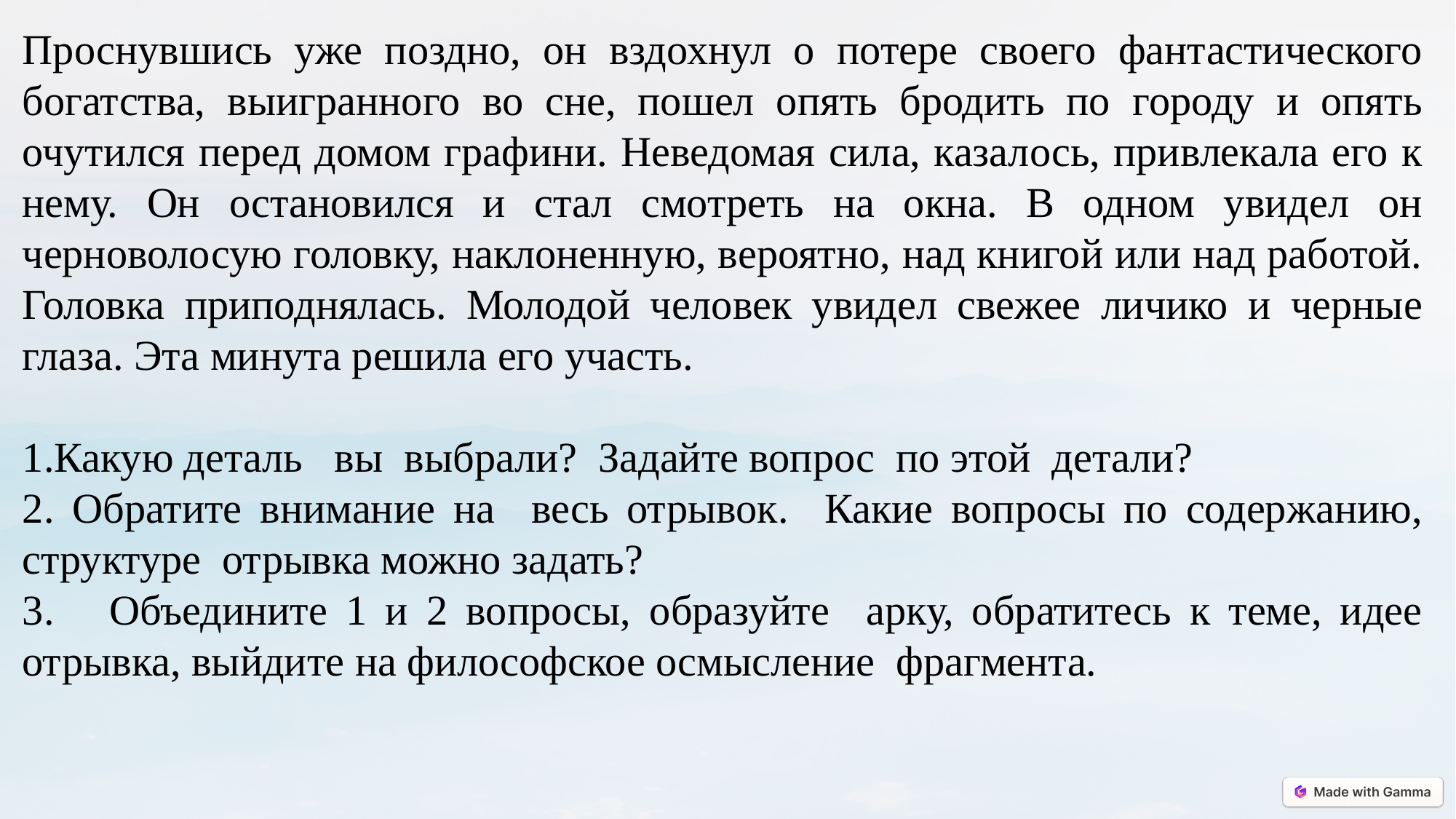

Проснувшись уже поздно, он вздохнул о потере своего фантастического богатства, выигранного во сне, пошел опять бродить по городу и опять очутился перед домом графини. Неведомая сила, казалось, привлекала его к нему. Он остановился и стал смотреть на окна. В одном увидел он черноволосую головку, наклоненную, вероятно, над книгой или над работой. Головка приподнялась. Молодой человек увидел свежее личико и черные глаза. Эта минута решила его участь.

1.Какую деталь   вы  выбрали?  Задайте вопрос  по этой  детали?
2. Обратите внимание на  весь отрывок.  Какие вопросы по содержанию, структуре  отрывка можно задать?
3.   Объедините 1 и 2 вопросы, образуйте  арку, обратитесь к теме, идее отрывка, выйдите на философское осмысление  фрагмента.